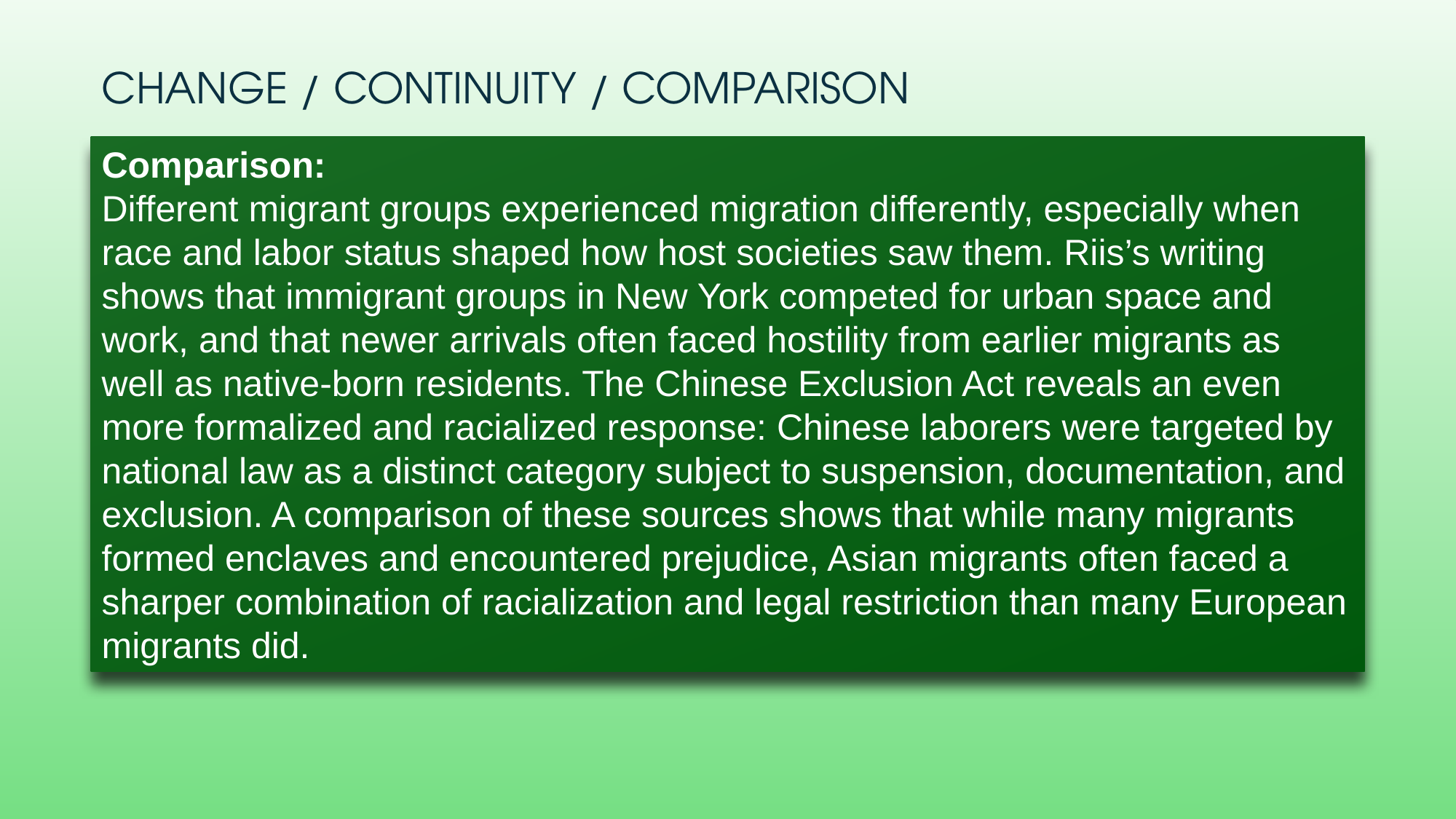

# Change / Continuity / Comparison
Comparison:
Different migrant groups experienced migration differently, especially when race and labor status shaped how host societies saw them. Riis’s writing shows that immigrant groups in New York competed for urban space and work, and that newer arrivals often faced hostility from earlier migrants as well as native-born residents. The Chinese Exclusion Act reveals an even more formalized and racialized response: Chinese laborers were targeted by national law as a distinct category subject to suspension, documentation, and exclusion. A comparison of these sources shows that while many migrants formed enclaves and encountered prejudice, Asian migrants often faced a sharper combination of racialization and legal restriction than many European migrants did.